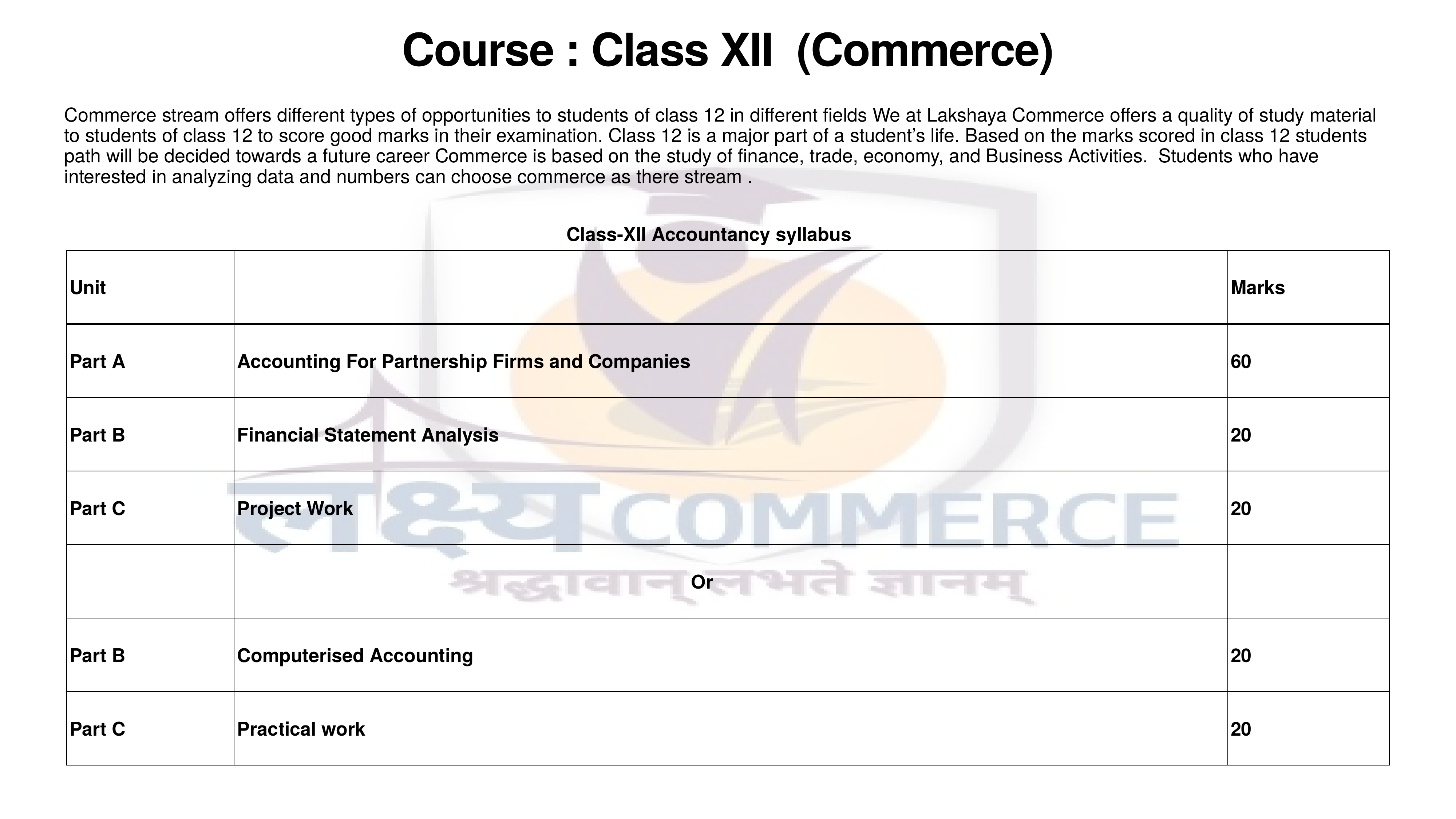

Course : Class XII  (Commerce)
Commerce stream offers different types of opportunities to students of class 12 in different fields We at Lakshaya Commerce offers a quality of study material to students of class 12 to score good marks in their examination. Class 12 is a major part of a student’s life. Based on the marks scored in class 12 students path will be decided towards a future career Commerce is based on the study of finance, trade, economy, and Business Activities.  Students who have interested in analyzing data and numbers can choose commerce as there stream .
Class-XII Accountancy syllabus
| Unit |  | Marks |
| --- | --- | --- |
| Part A | Accounting For Partnership Firms and Companies | 60 |
| Part B | Financial Statement Analysis | 20 |
| Part C | Project Work | 20 |
|  | Or |  |
| Part B | Computerised Accounting | 20 |
| Part C | Practical work | 20 |